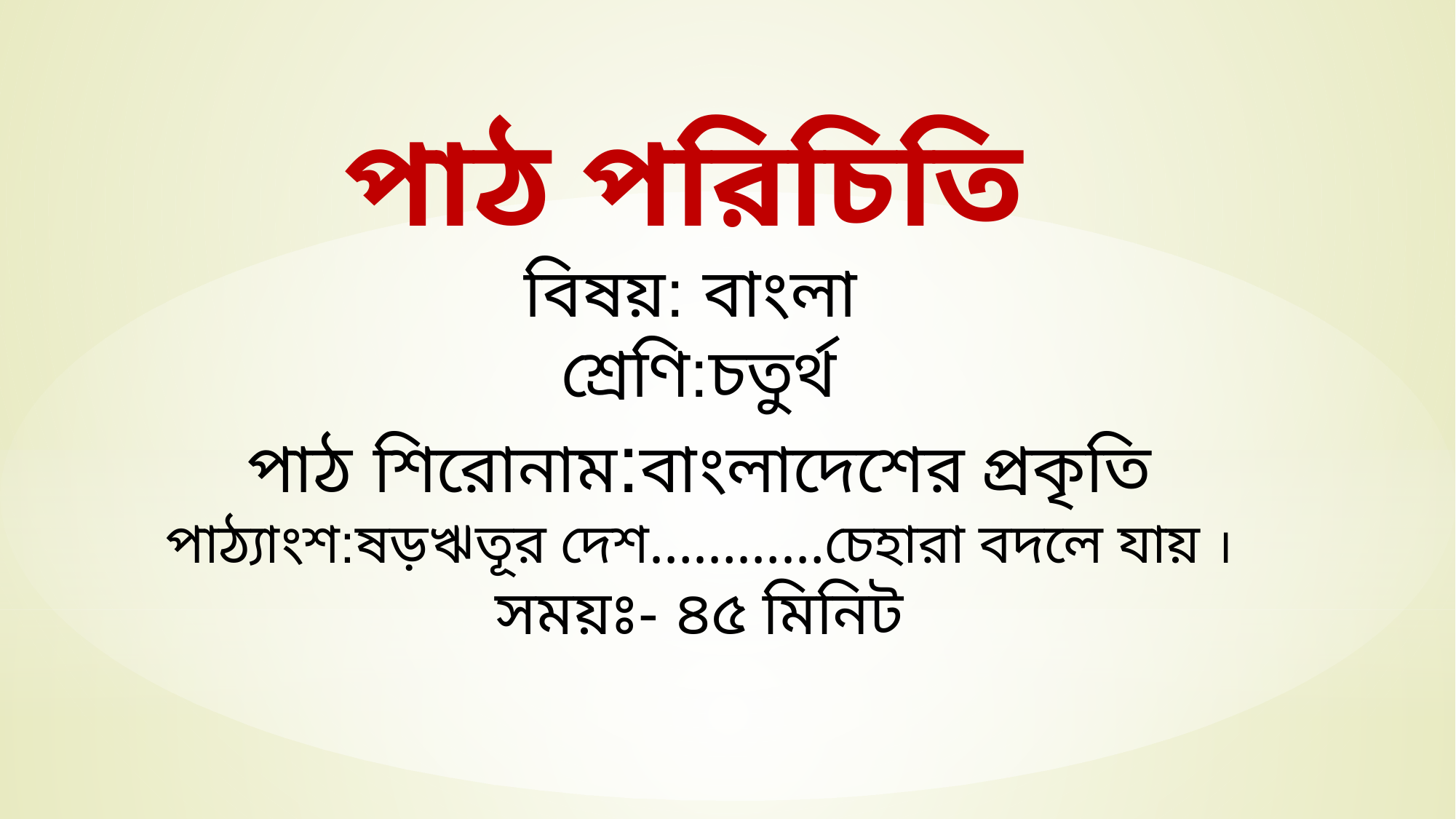

পাঠ পরিচিতি
বিষয়: বাংলা
শ্রেণি:চতুর্থ
পাঠ শিরোনাম:বাংলাদেশের প্রকৃতি
পাঠ্যাংশ:ষড়ঋতূর দেশ…………চেহারা বদলে যায় ।
সময়ঃ- ৪৫ মিনিট